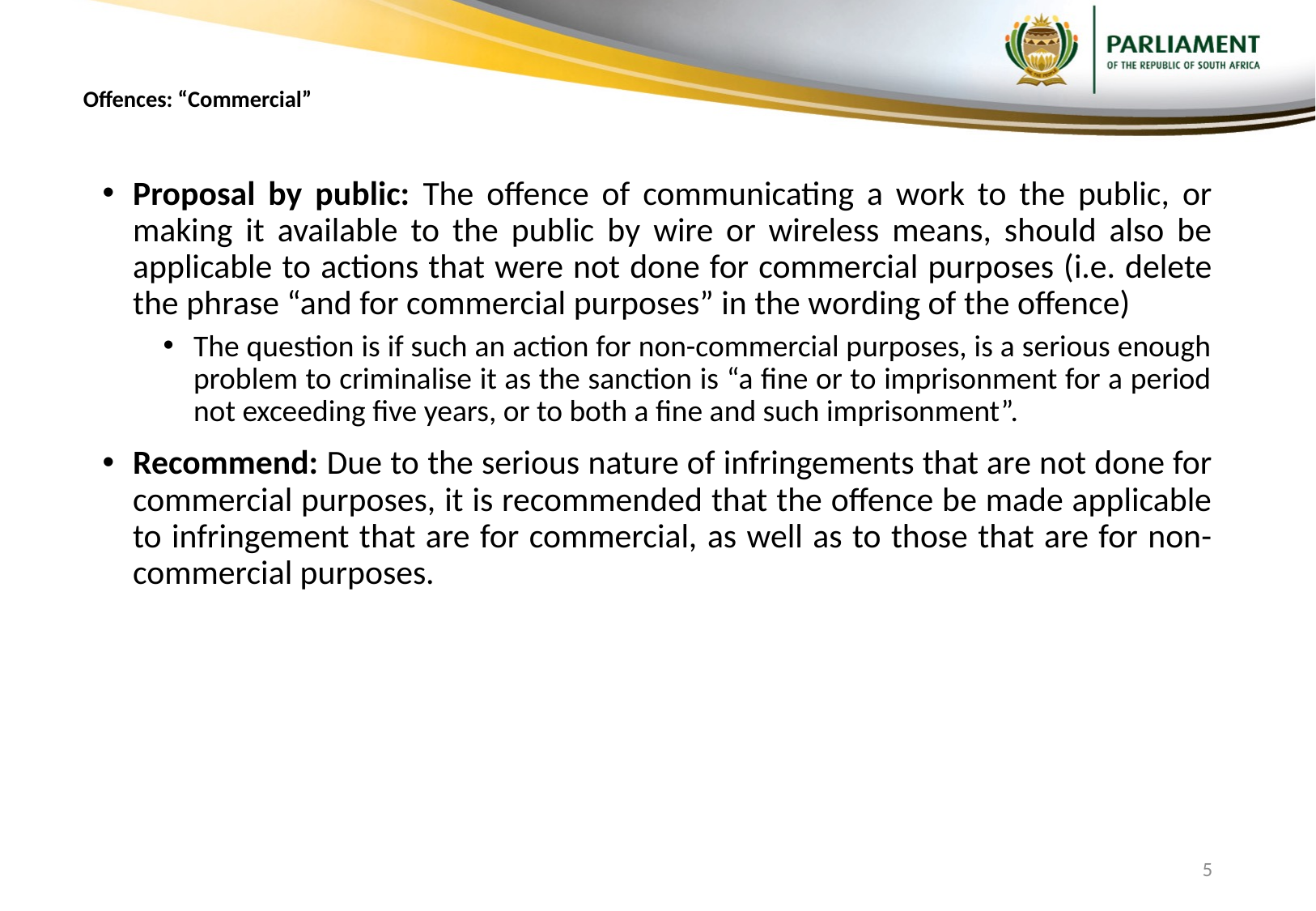

# Offences: “Commercial”
Proposal by public: The offence of communicating a work to the public, or making it available to the public by wire or wireless means, should also be applicable to actions that were not done for commercial purposes (i.e. delete the phrase “and for commercial purposes” in the wording of the offence)
The question is if such an action for non-commercial purposes, is a serious enough problem to criminalise it as the sanction is “a fine or to imprisonment for a period not exceeding five years, or to both a fine and such imprisonment”.
Recommend: Due to the serious nature of infringements that are not done for commercial purposes, it is recommended that the offence be made applicable to infringement that are for commercial, as well as to those that are for non- commercial purposes.

5